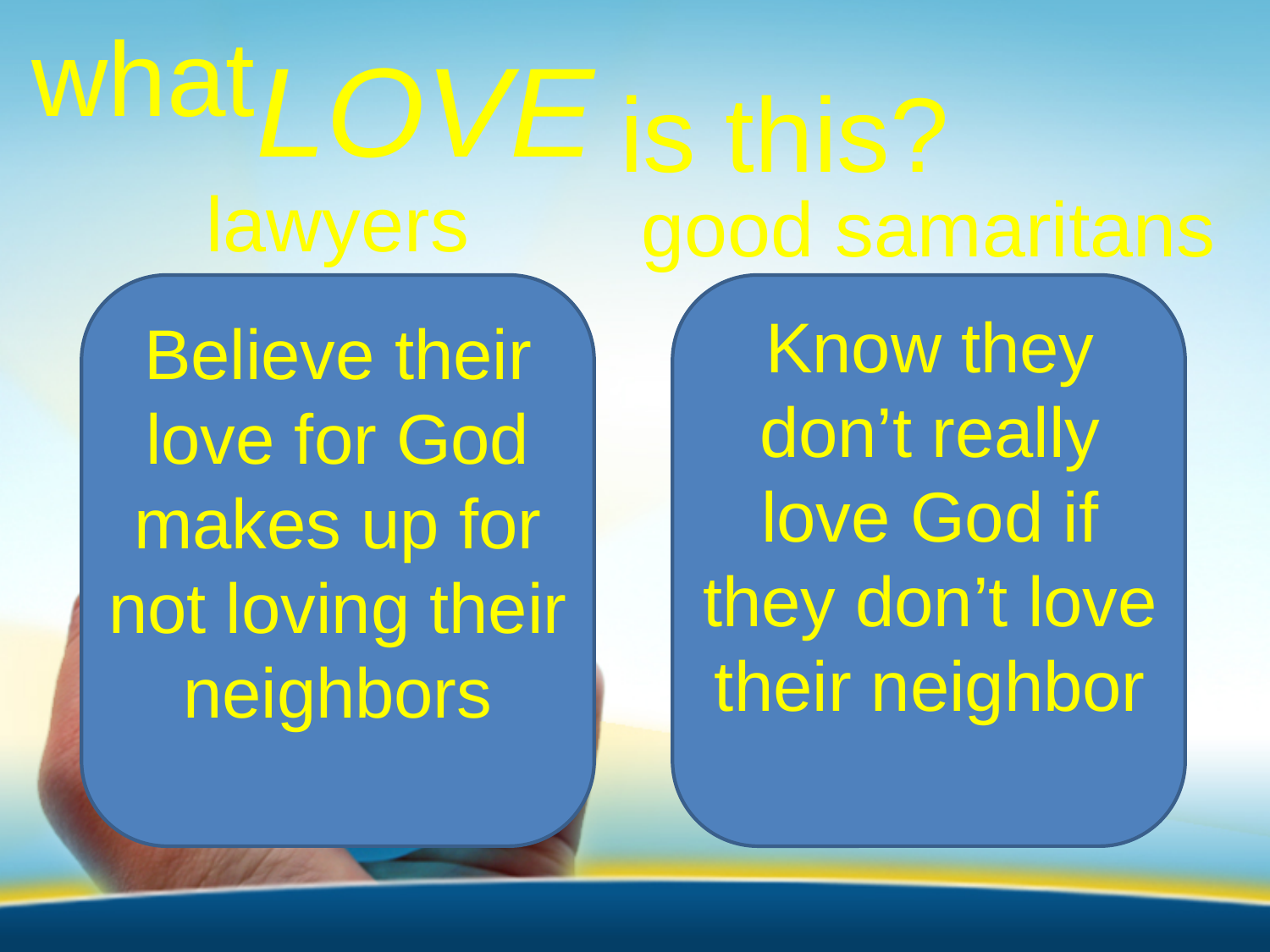

what
LOVE
is this?
lawyers
good samaritans

Know they don’t really love God if they don’t love their neighbor
Believe their love for God makes up for not loving their neighbors